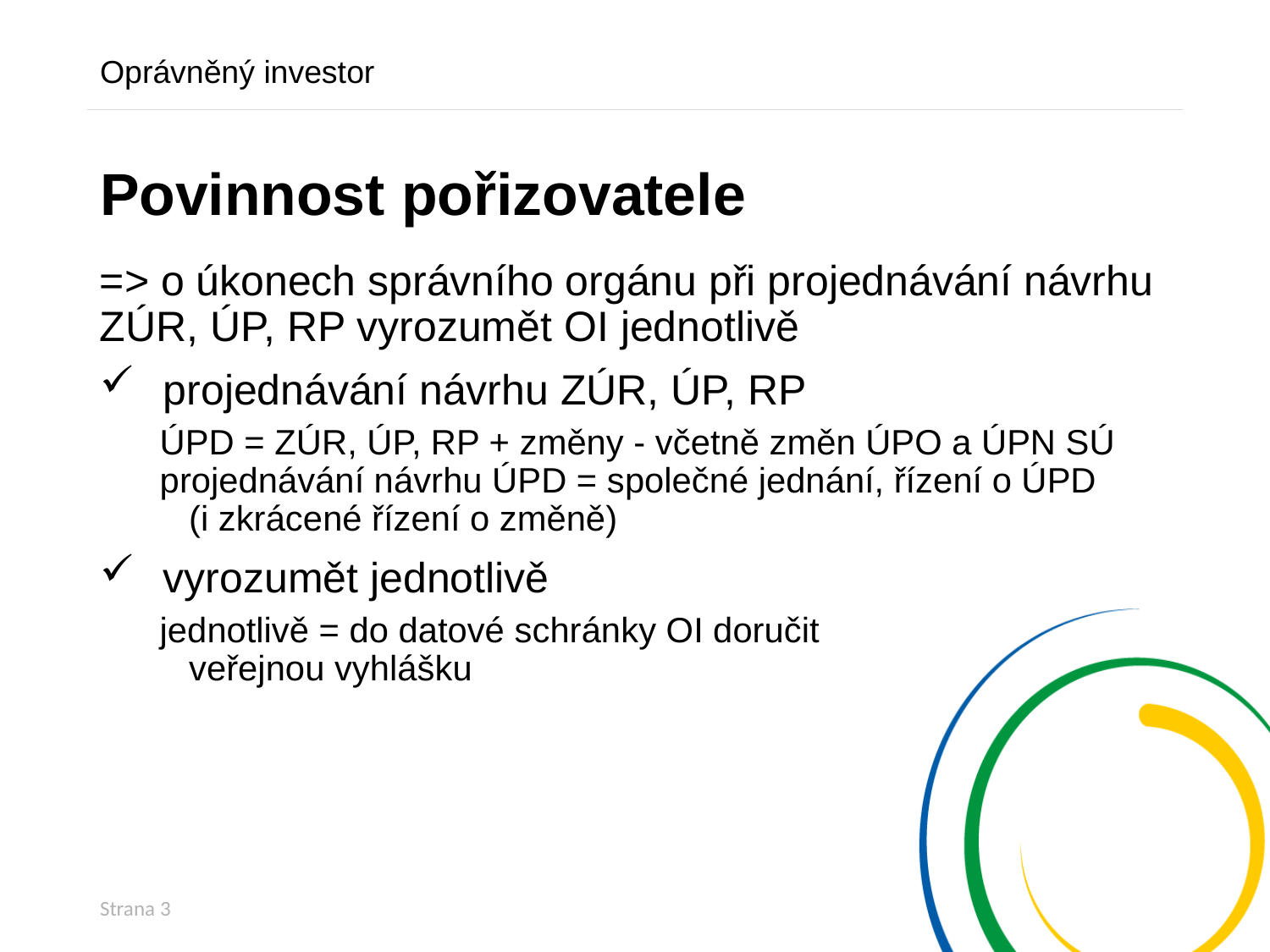

Oprávněný investor
# Povinnost pořizovatele
=> o úkonech správního orgánu při projednávání návrhu ZÚR, ÚP, RP vyrozumět OI jednotlivě
projednávání návrhu ZÚR, ÚP, RP
ÚPD = ZÚR, ÚP, RP + změny - včetně změn ÚPO a ÚPN SÚ
projednávání návrhu ÚPD = společné jednání, řízení o ÚPD
   (i zkrácené řízení o změně)
vyrozumět jednotlivě
jednotlivě = do datové schránky OI doručit
   veřejnou vyhlášku

Strana 3